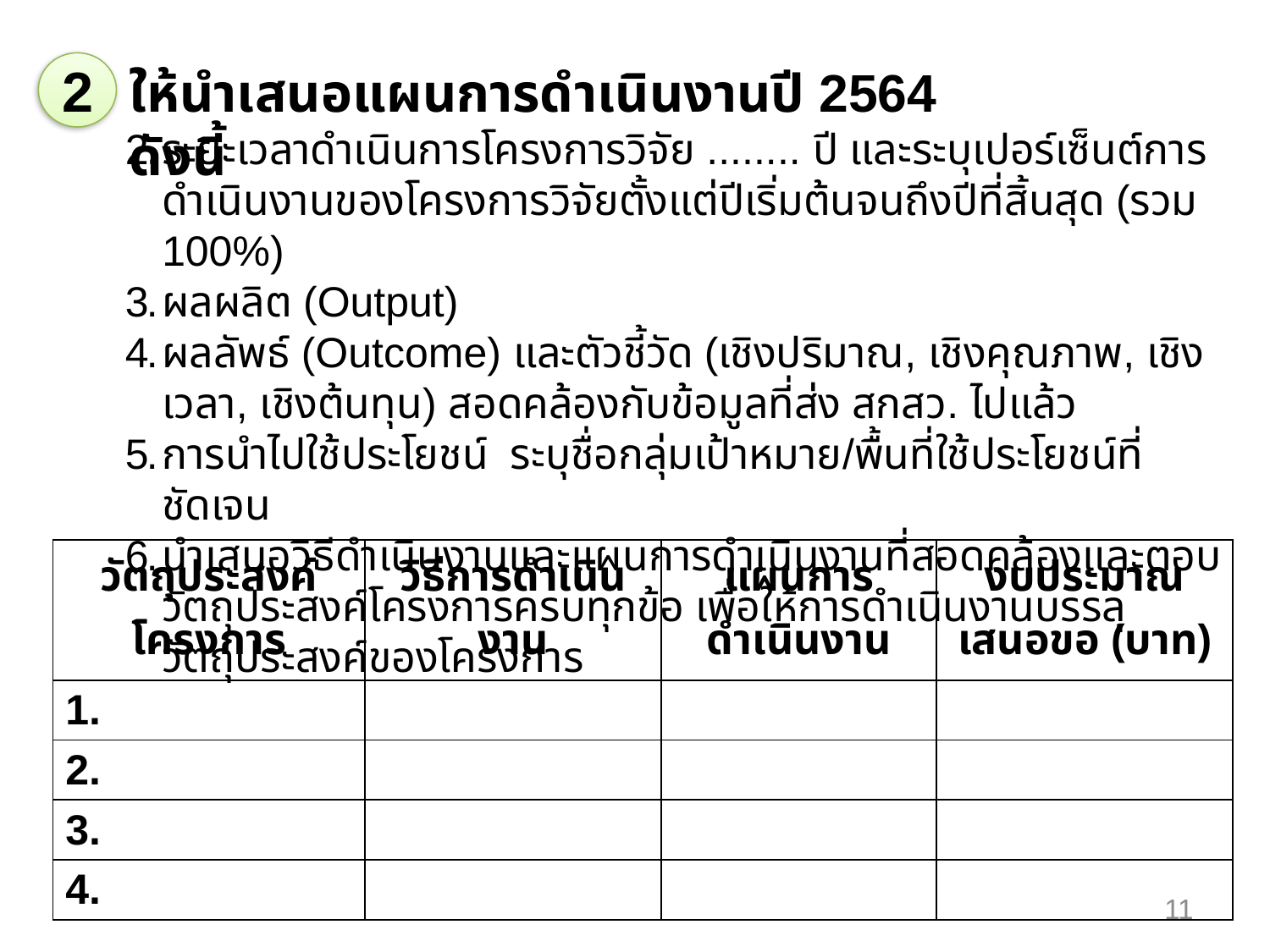

2
ให้นำเสนอแผนการดำเนินงานปี 2564 ดังนี้
ระยะเวลาดำเนินการโครงการวิจัย ........ ปี และระบุเปอร์เซ็นต์การดำเนินงานของโครงการวิจัยตั้งแต่ปีเริ่มต้นจนถึงปีที่สิ้นสุด (รวม 100%)
ผลผลิต (Output)
ผลลัพธ์ (Outcome) และตัวชี้วัด (เชิงปริมาณ, เชิงคุณภาพ, เชิงเวลา, เชิงต้นทุน) สอดคล้องกับข้อมูลที่ส่ง สกสว. ไปแล้ว
การนำไปใช้ประโยชน์  ระบุชื่อกลุ่มเป้าหมาย/พื้นที่ใช้ประโยชน์ที่ชัดเจน
นำเสนอวิธีดำเนินงานและแผนการดำเนินงานที่สอดคล้องและตอบวัตถุประสงค์โครงการครบทุกข้อ เพื่อให้การดำเนินงานบรรลุวัตถุประสงค์ของโครงการ

| วัตถุประสงค์โครงการ | วิธีการดำเนินงาน | แผนการ ดำเนินงาน | งบประมาณเสนอขอ (บาท) |
| --- | --- | --- | --- |
| 1. |  |  |  |
| 2. |  |  |  |
| 3. |  |  |  |
| 4. |  |  |  |
11